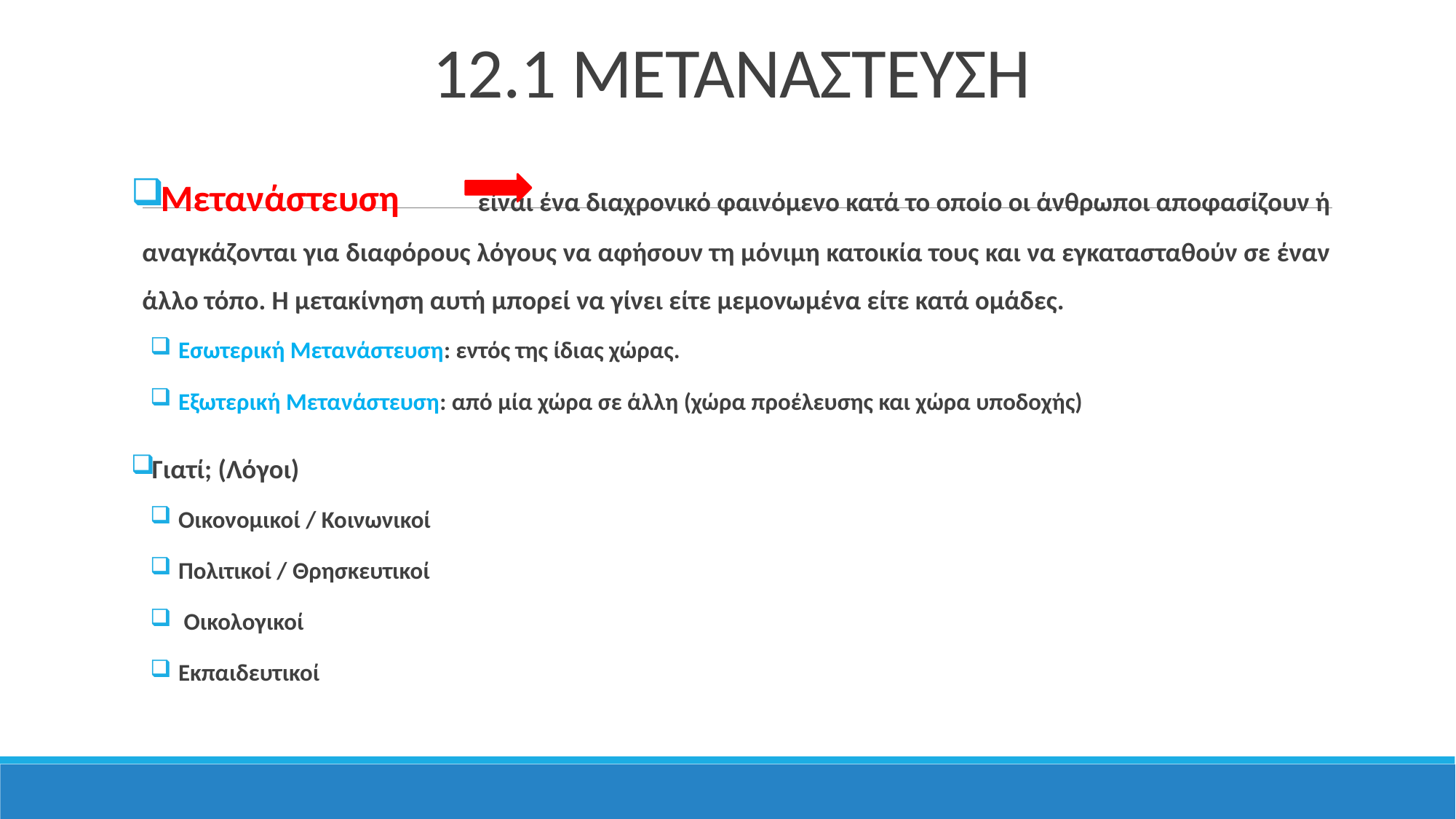

# 12.1 ΜΕΤΑΝΑΣΤΕΥΣΗ
Μετανάστευση             είναι ένα διαχρονικό φαινόμενο κατά το οποίο οι άνθρωποι αποφασίζουν ή αναγκάζονται για διαφόρους λόγους να αφήσουν τη μόνιμη κατοικία τους και να εγκατασταθούν σε έναν άλλο τόπο. Η μετακίνηση αυτή μπορεί να γίνει είτε μεμονωμένα είτε κατά ομάδες.
Εσωτερική Μετανάστευση: εντός της ίδιας χώρας.
Εξωτερική Μετανάστευση: από μία χώρα σε άλλη (χώρα προέλευσης και χώρα υποδοχής)
Γιατί; (Λόγοι)
Οικονομικοί / Κοινωνικοί
Πολιτικοί / Θρησκευτικοί
 Οικολογικοί
Εκπαιδευτικοί